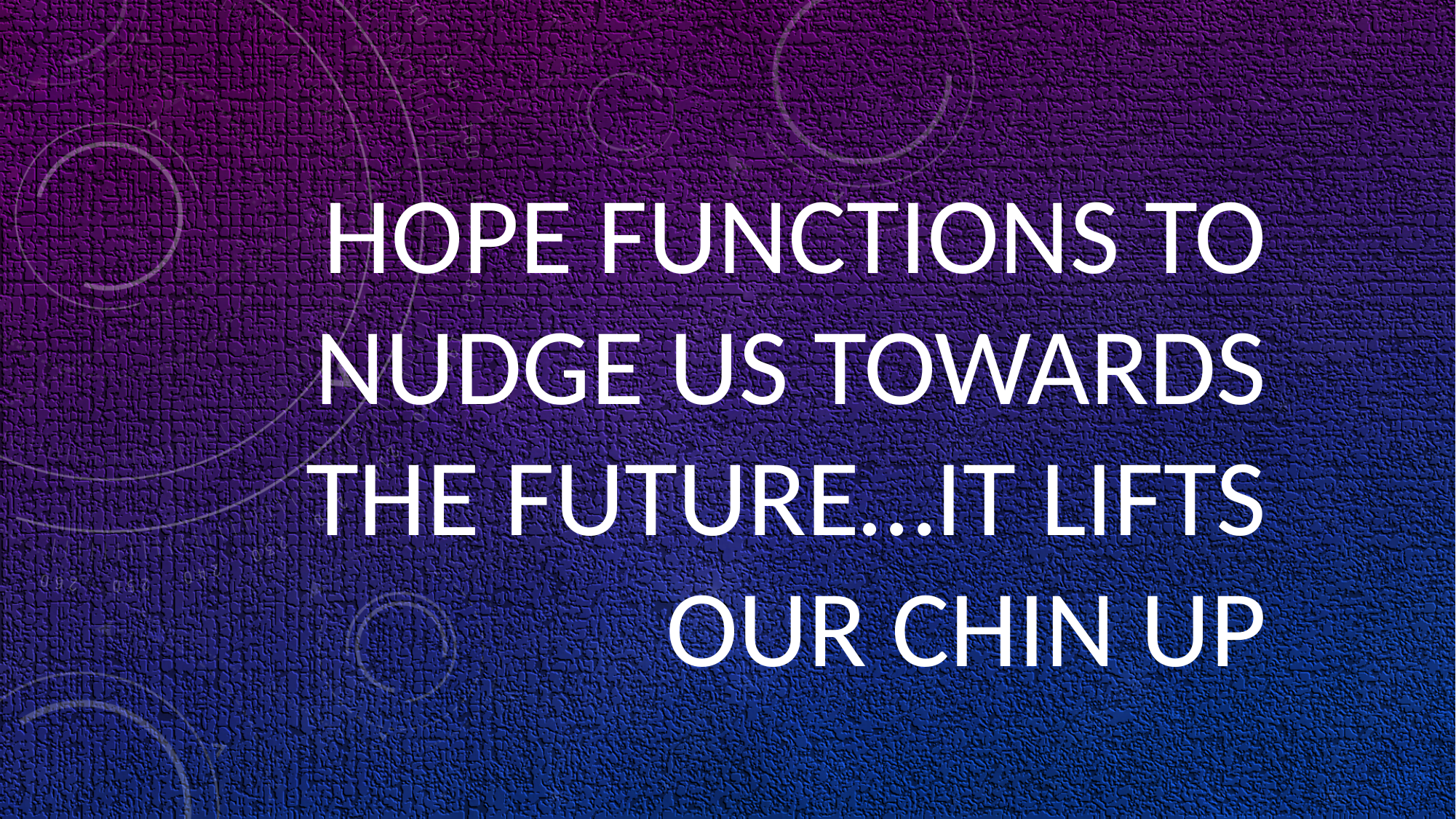

# HOPE functions to nudge us towards the future…it lifts our chin up